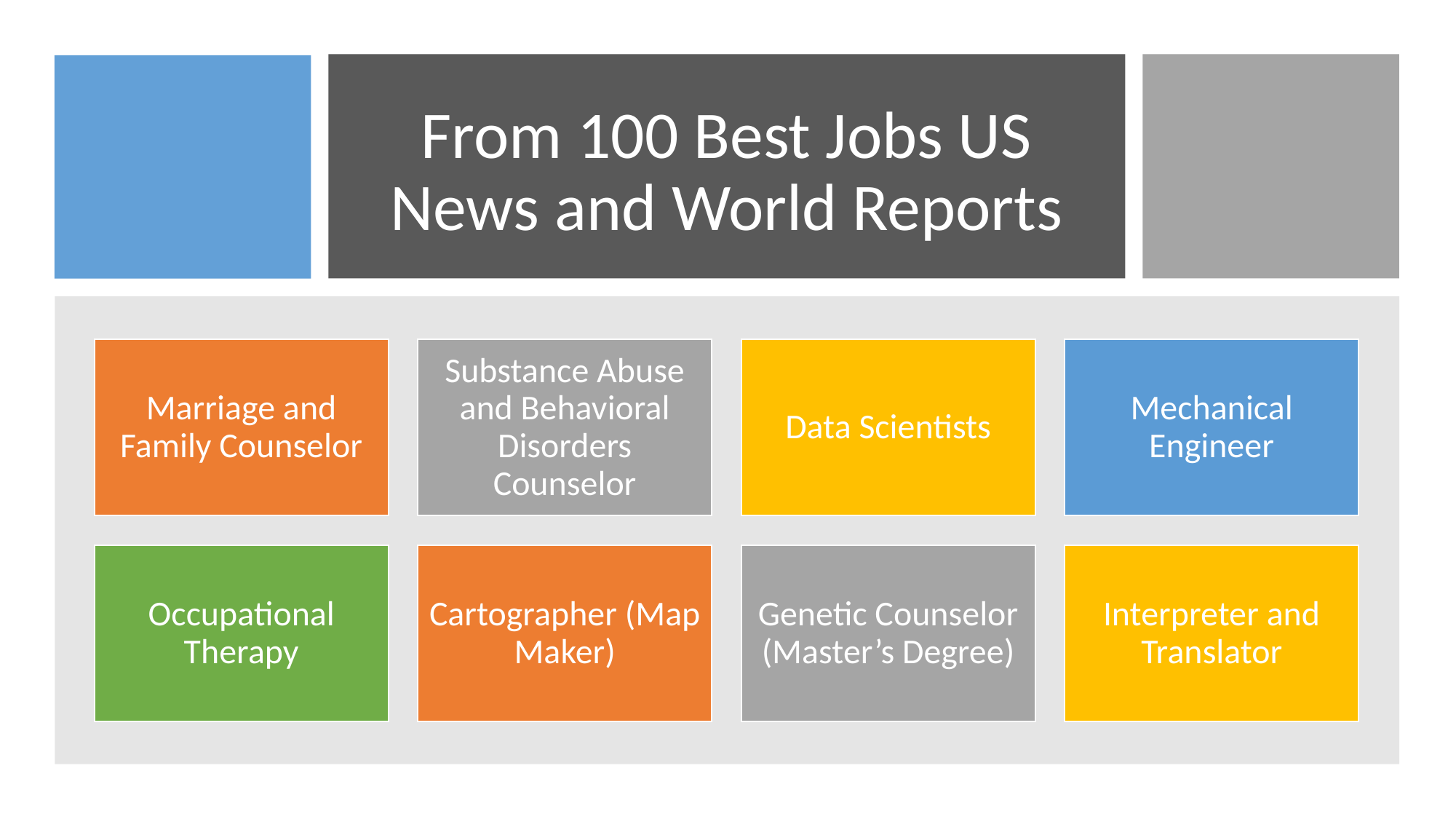

# From 100 Best Jobs US News and World Reports

Marriage and Family Counselor
Substance Abuse and Behavioral Disorders Counselor
Data Scientists
Mechanical Engineer
Occupational Therapy
Cartographer (Map Maker)
Genetic Counselor (Master’s Degree)
Interpreter and Translator